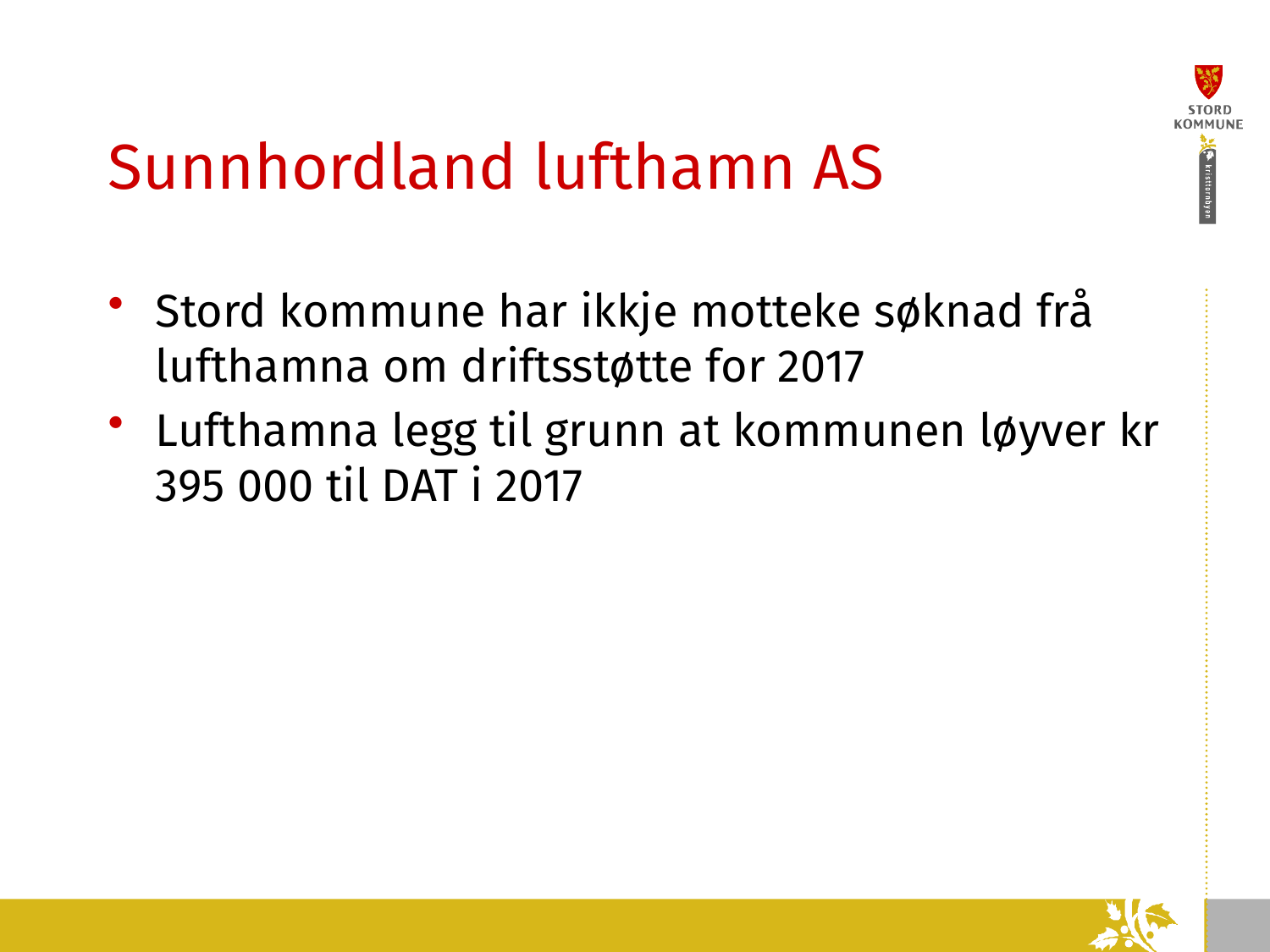

# Sunnhordland lufthamn AS
Stord kommune har ikkje motteke søknad frå lufthamna om driftsstøtte for 2017
Lufthamna legg til grunn at kommunen løyver kr 395 000 til DAT i 2017